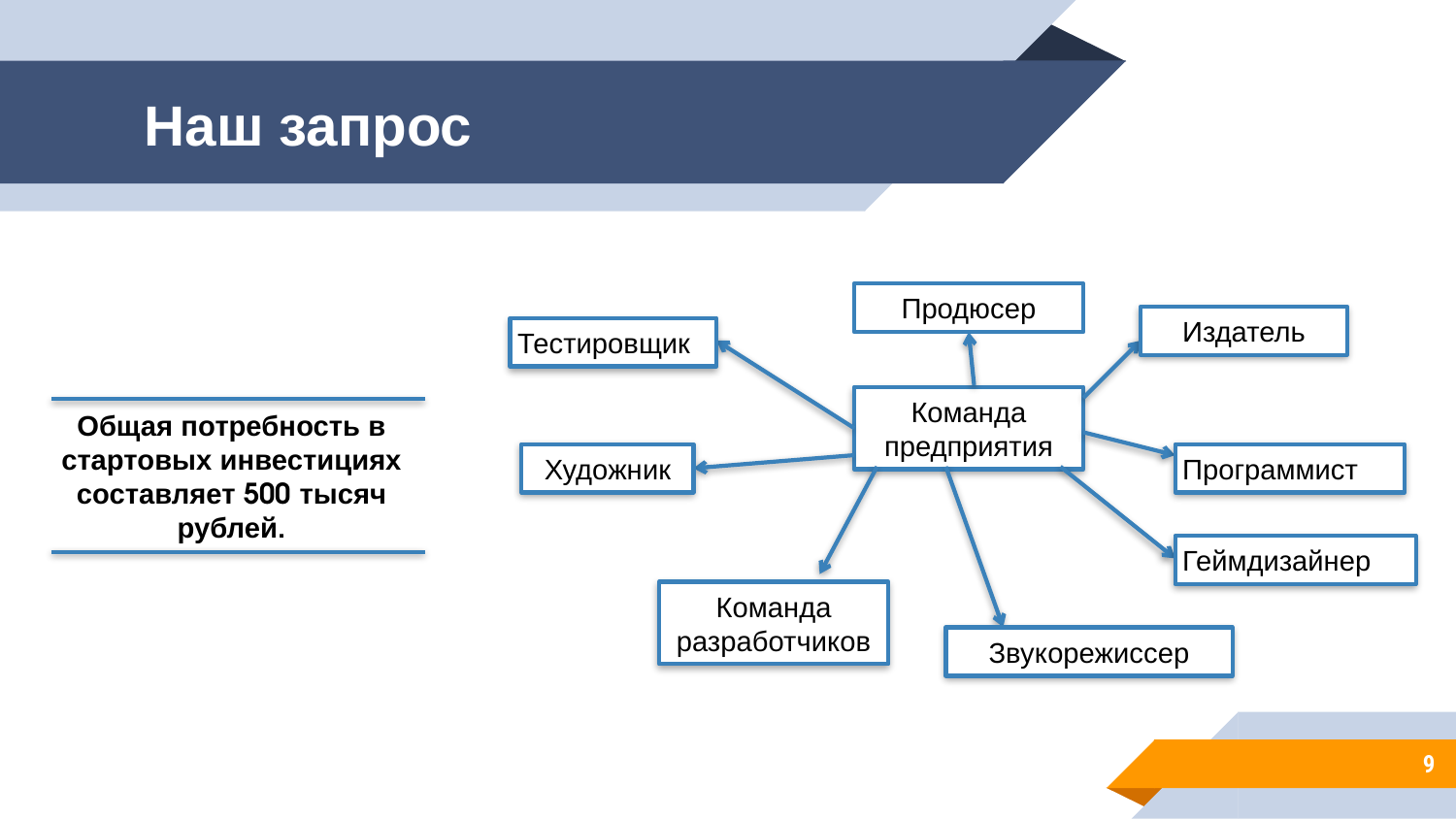

# Наш запрос
Продюсер
Издатель
Тестировщик
Команда предприятия
Общая потребность в стартовых инвестициях составляет 500 тысяч рублей.
Художник
Программист
Геймдизайнер
Команда разработчиков
Звукорежиссер
9